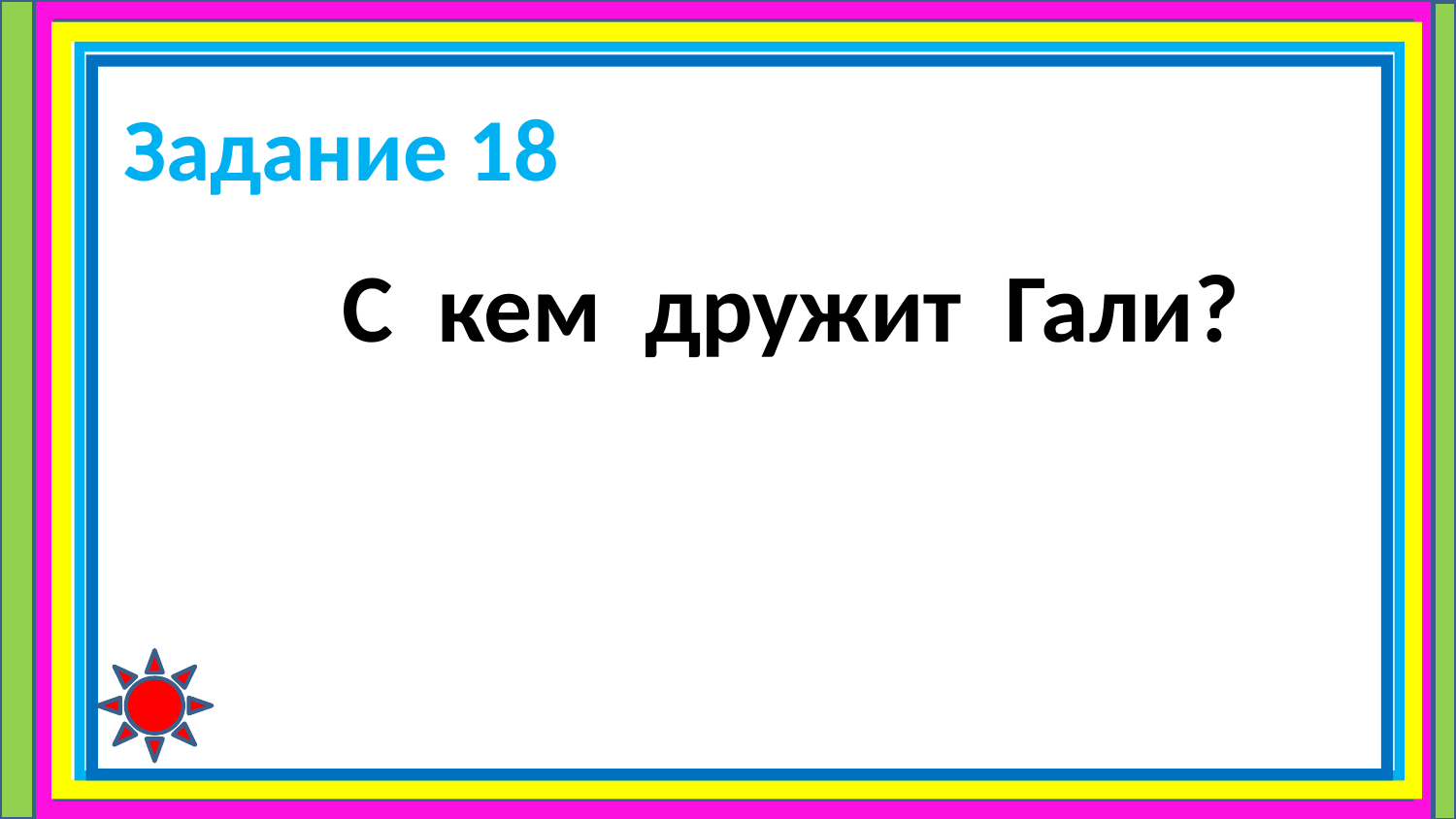

# Задание 18
С  кем  дружит  Гали?